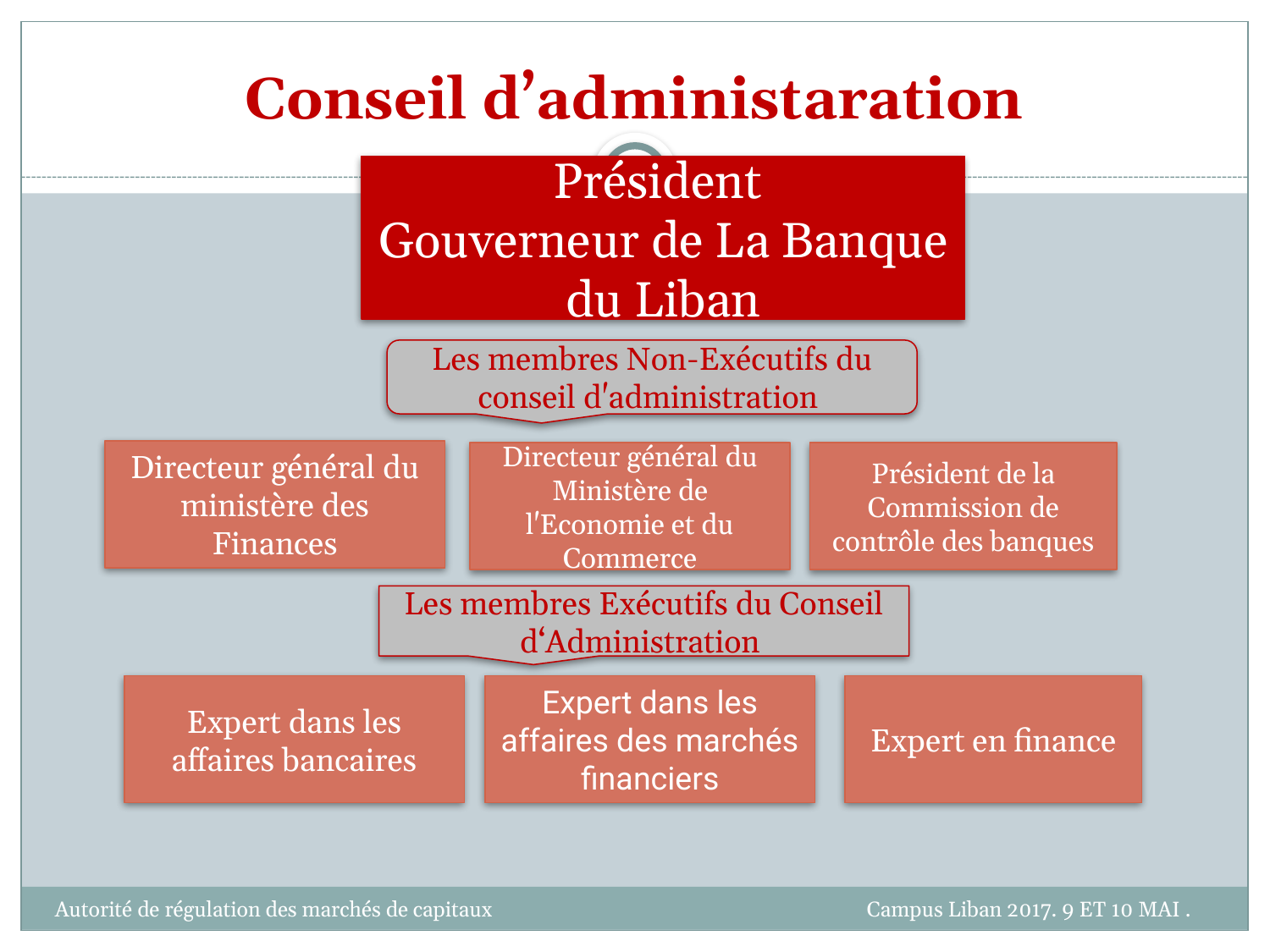

# Conseil d’administaration
Président
Gouverneur de La Banque du Liban
Les membres Non-Exécutifs du conseil d'administration
Directeur général du ministère des Finances
Directeur général du Ministère de l'Economie et du Commerce
Président de la Commission de contrôle des banques
Les membres Exécutifs du Conseil d‘Administration
Expert dans les affaires bancaires
Expert dans les affaires des marchés financiers
Expert en finance
Autorité de régulation des marchés de capitaux                                                                          Campus Liban 2017. 9 ET 10 MAI .